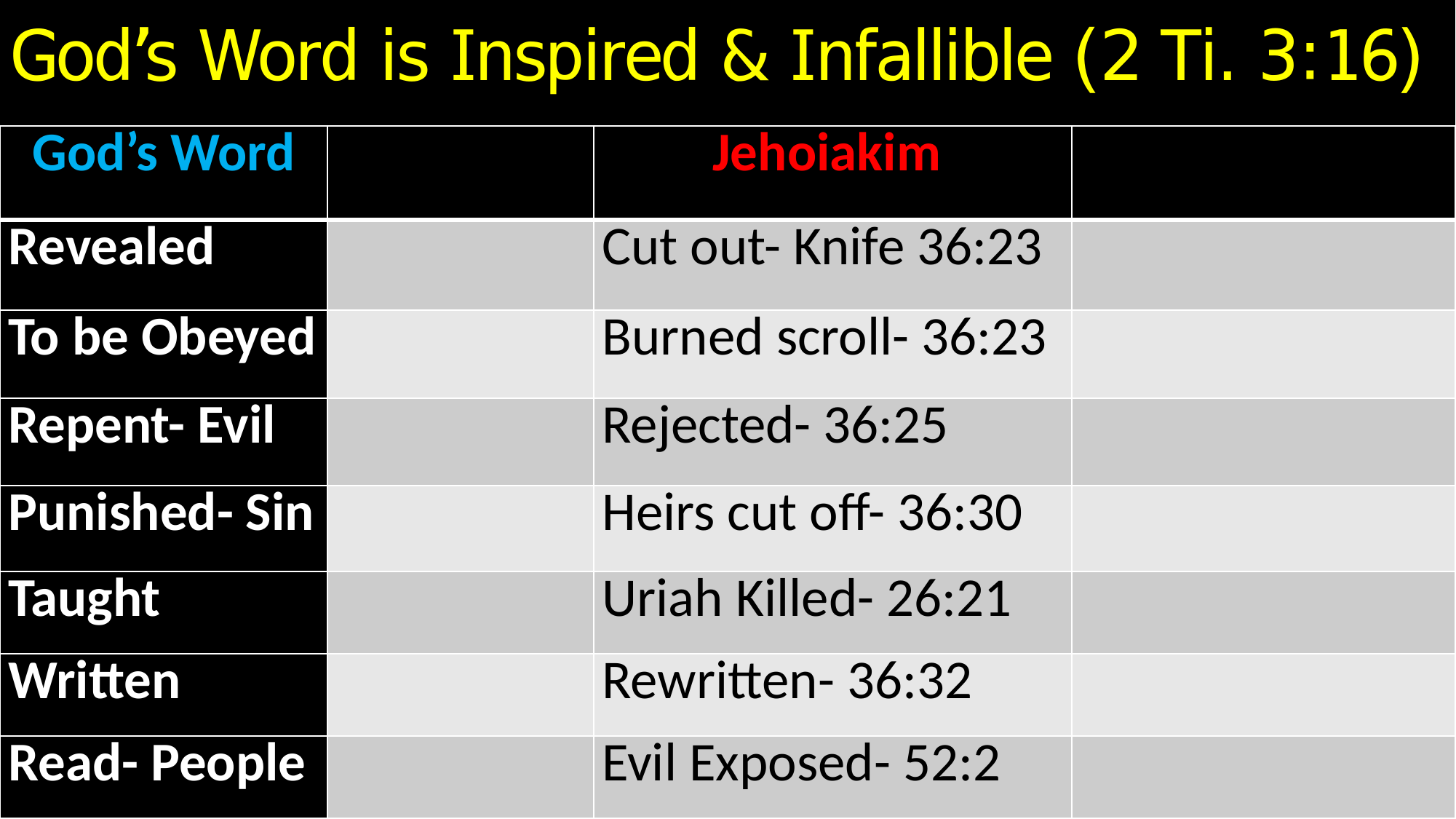

# God’s Word is Inspired & Infallible (2 Ti. 3:16)
| God’s Word |  | Jehoiakim |  |
| --- | --- | --- | --- |
| Revealed |  | Cut out- Knife 36:23 |  |
| To be Obeyed |  | Burned scroll- 36:23 |  |
| Repent- Evil |  | Rejected- 36:25 |  |
| Punished- Sin |  | Heirs cut off- 36:30 |  |
| Taught |  | Uriah Killed- 26:21 |  |
| Written |  | Rewritten- 36:32 |  |
| Read- People |  | Evil Exposed- 52:2 |  |